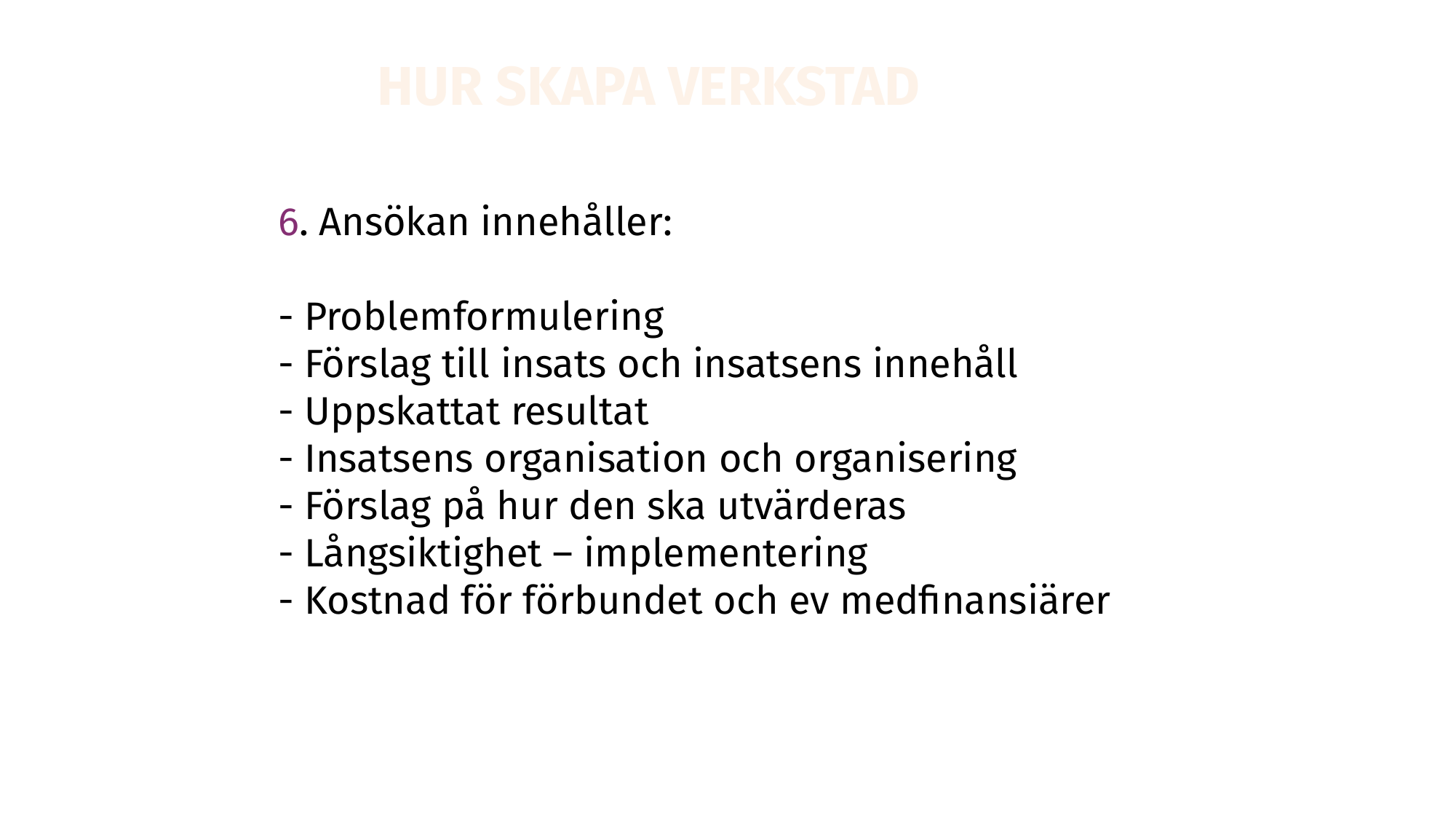

# Hur skapa verkstad
6. Ansökan innehåller:
- Problemformulering
- Förslag till insats och insatsens innehåll
- Uppskattat resultat
- Insatsens organisation och organisering
- Förslag på hur den ska utvärderas
- Långsiktighet – implementering
- Kostnad för förbundet och ev medfinansiärer